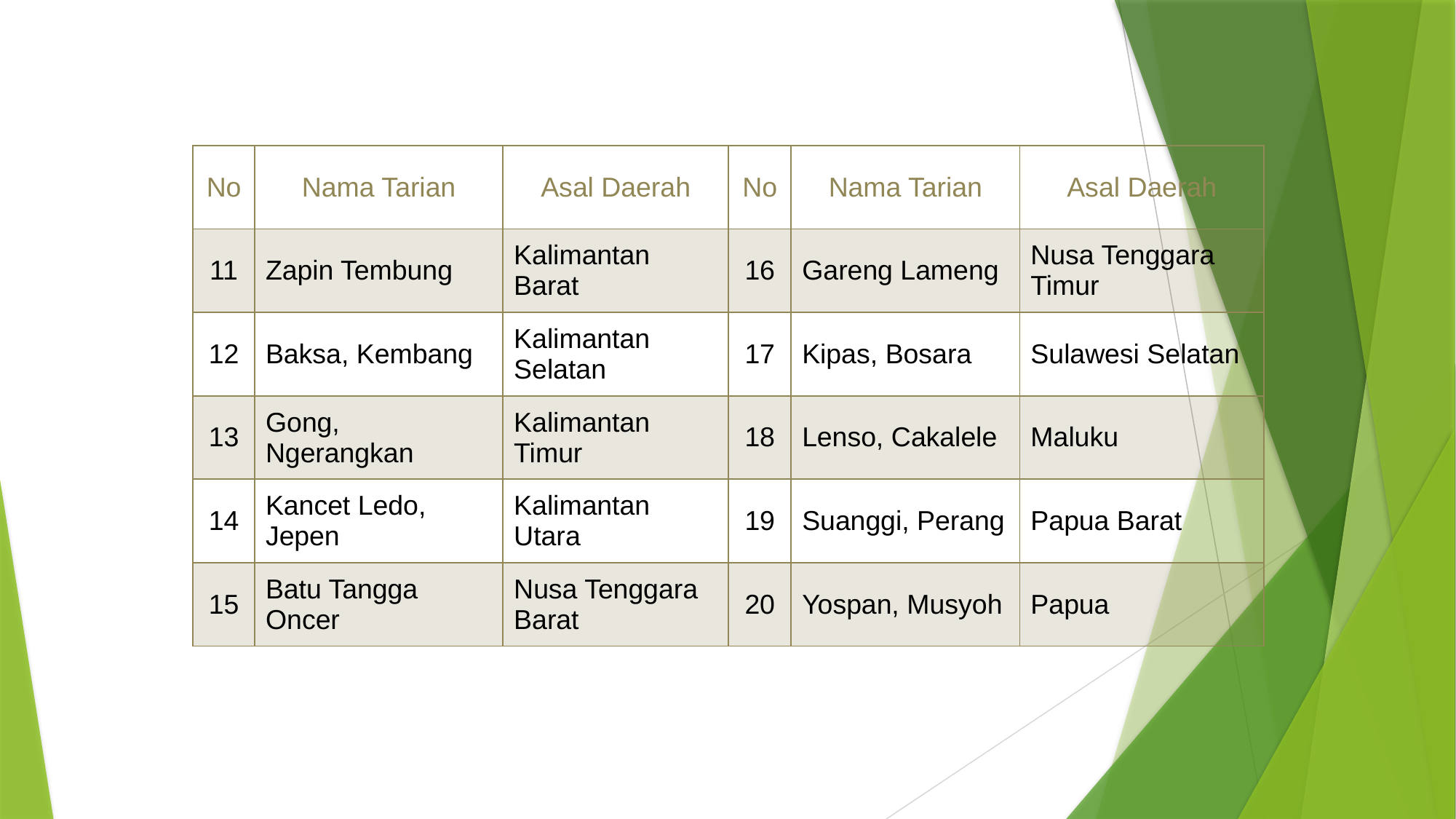

| No | Nama Tarian | Asal Daerah | No | Nama Tarian | Asal Daerah |
| --- | --- | --- | --- | --- | --- |
| 11 | Zapin Tembung | Kalimantan Barat | 16 | Gareng Lameng | Nusa Tenggara Timur |
| 12 | Baksa, Kembang | Kalimantan Selatan | 17 | Kipas, Bosara | Sulawesi Selatan |
| 13 | Gong, Ngerangkan | Kalimantan Timur | 18 | Lenso, Cakalele | Maluku |
| 14 | Kancet Ledo, Jepen | Kalimantan Utara | 19 | Suanggi, Perang | Papua Barat |
| 15 | Batu Tangga Oncer | Nusa Tenggara Barat | 20 | Yospan, Musyoh | Papua |